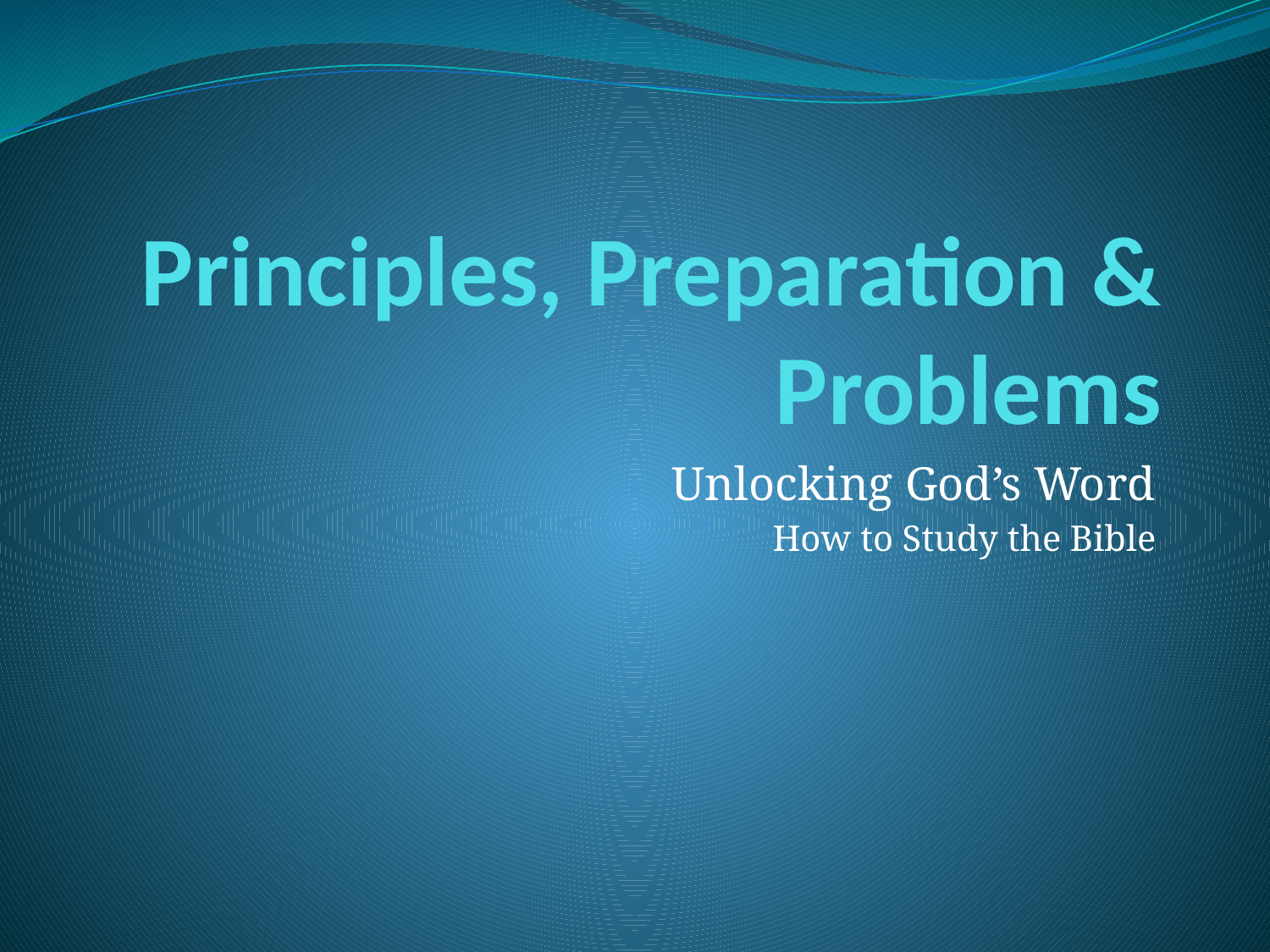

# Principles, Preparation & Problems
Unlocking God’s Word
How to Study the Bible